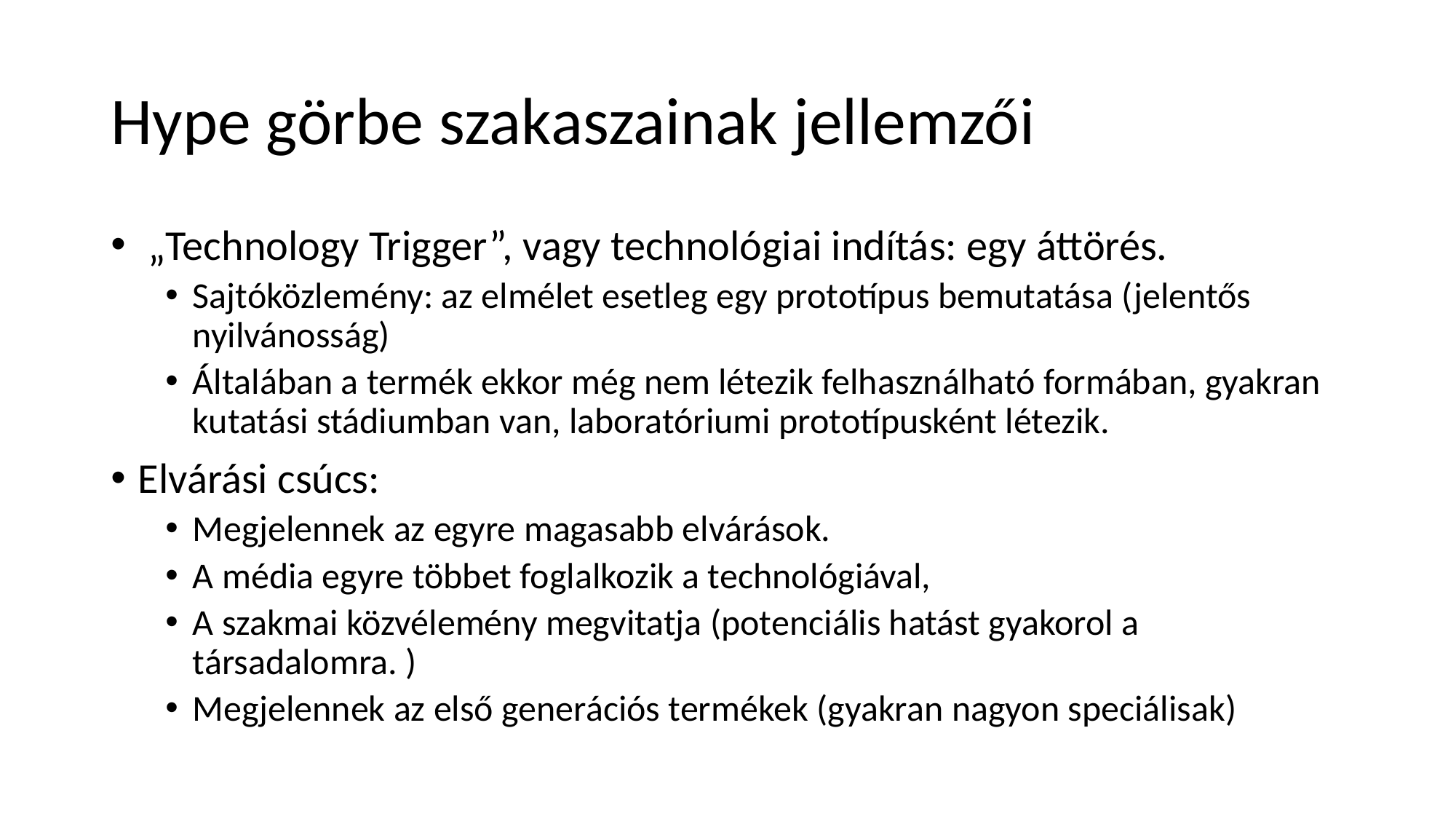

# Hype görbe szakaszainak jellemzői
 „Technology Trigger”, vagy technológiai indítás: egy áttörés.
Sajtóközlemény: az elmélet esetleg egy prototípus bemutatása (jelentős nyilvánosság)
Általában a termék ekkor még nem létezik felhasználható formában, gyakran kutatási stádiumban van, laboratóriumi prototípusként létezik.
Elvárási csúcs:
Megjelennek az egyre magasabb elvárások.
A média egyre többet foglalkozik a technológiával,
A szakmai közvélemény megvitatja (potenciális hatást gyakorol a társadalomra. )
Megjelennek az első generációs termékek (gyakran nagyon speciálisak)